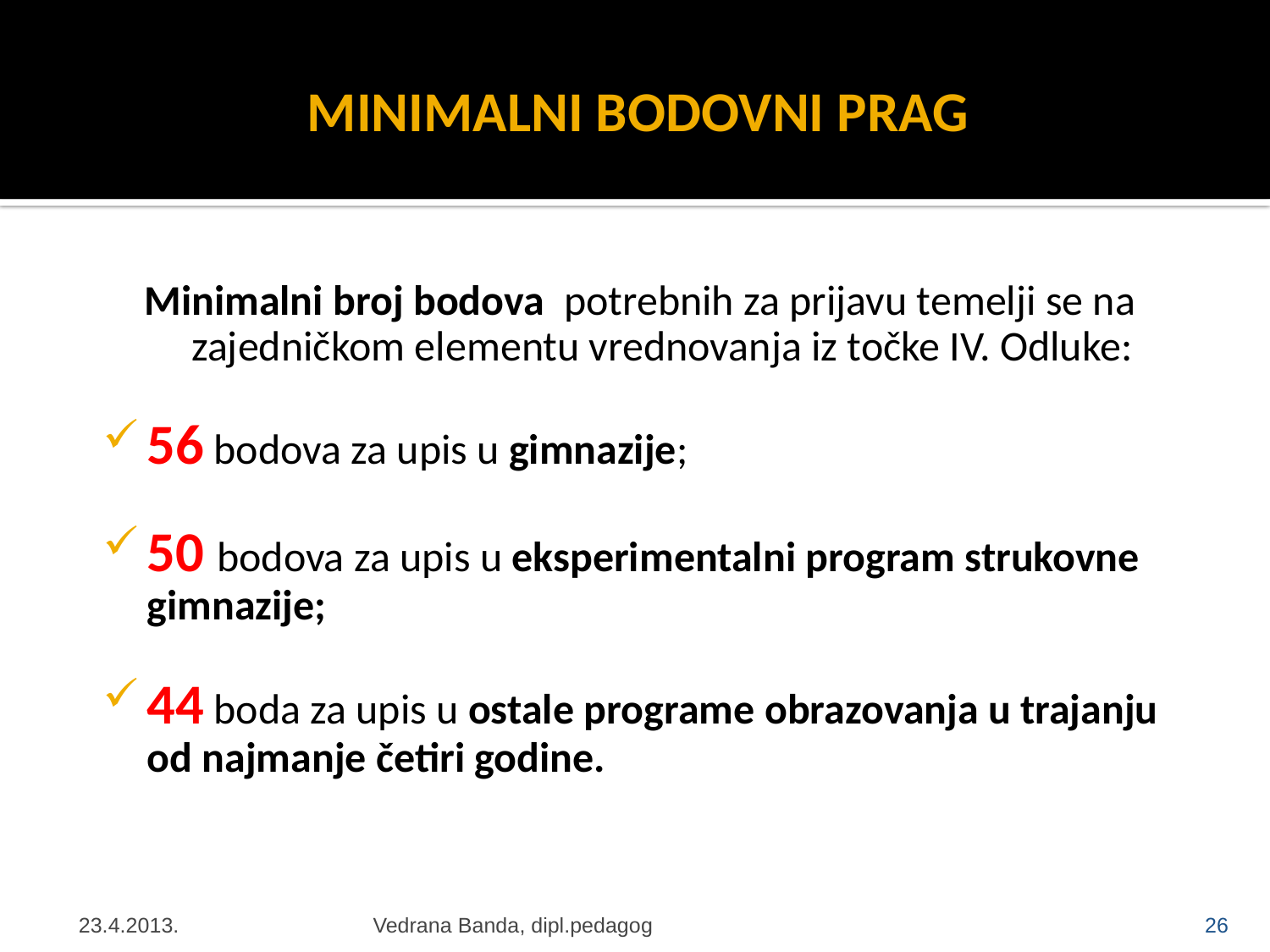

# MINIMALNI BODOVNI PRAG
Minimalni broj bodova  potrebnih za prijavu temelji se na zajedničkom elementu vrednovanja iz točke IV. Odluke:

56 bodova za upis u gimnazije;

50 bodova za upis u eksperimentalni program strukovne gimnazije;

44 boda za upis u ostale programe obrazovanja u trajanju od najmanje četiri godine.
23.4.2013.
Vedrana Banda, dipl.pedagog
26